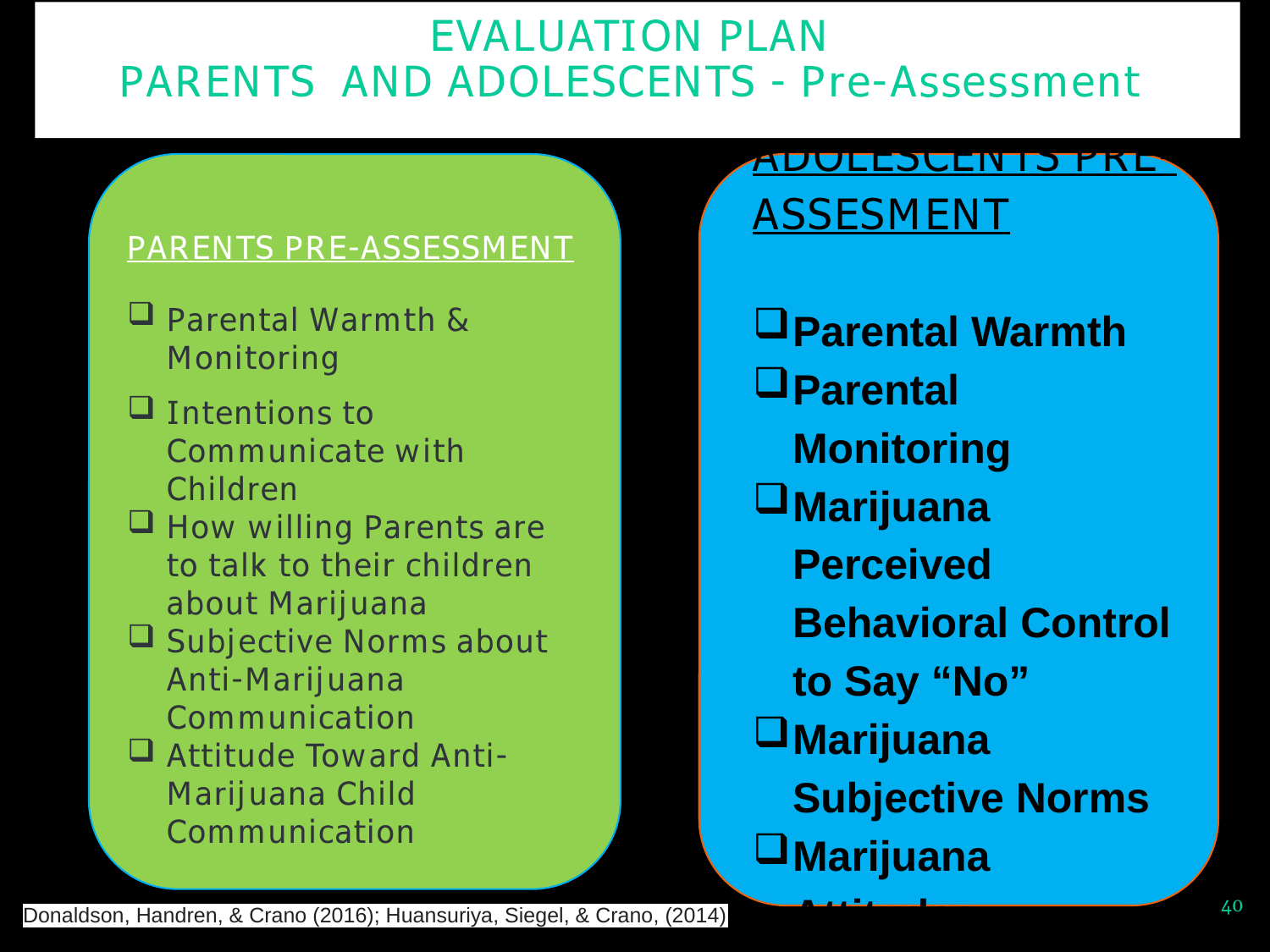

# EVALUATION PLAN PARENTS  AND ADOLESCENTS - Pre-Assessment

PARENTS PRE-ASSESSMENT

Parental Warmth & Monitoring

Intentions to Communicate with Children
How willing Parents are to talk to their children about Marijuana
Subjective Norms about Anti-Marijuana Communication
Attitude Toward Anti-  Marijuana Child Communication
ADOLESCENTS PRE-ASSESMENT

Parental Warmth
Parental Monitoring
Marijuana Perceived Behavioral Control to Say “No”
Marijuana Subjective Norms
Marijuana Attitudes
40
Donaldson, Handren, & Crano (2016); Huansuriya, Siegel, & Crano, (2014)